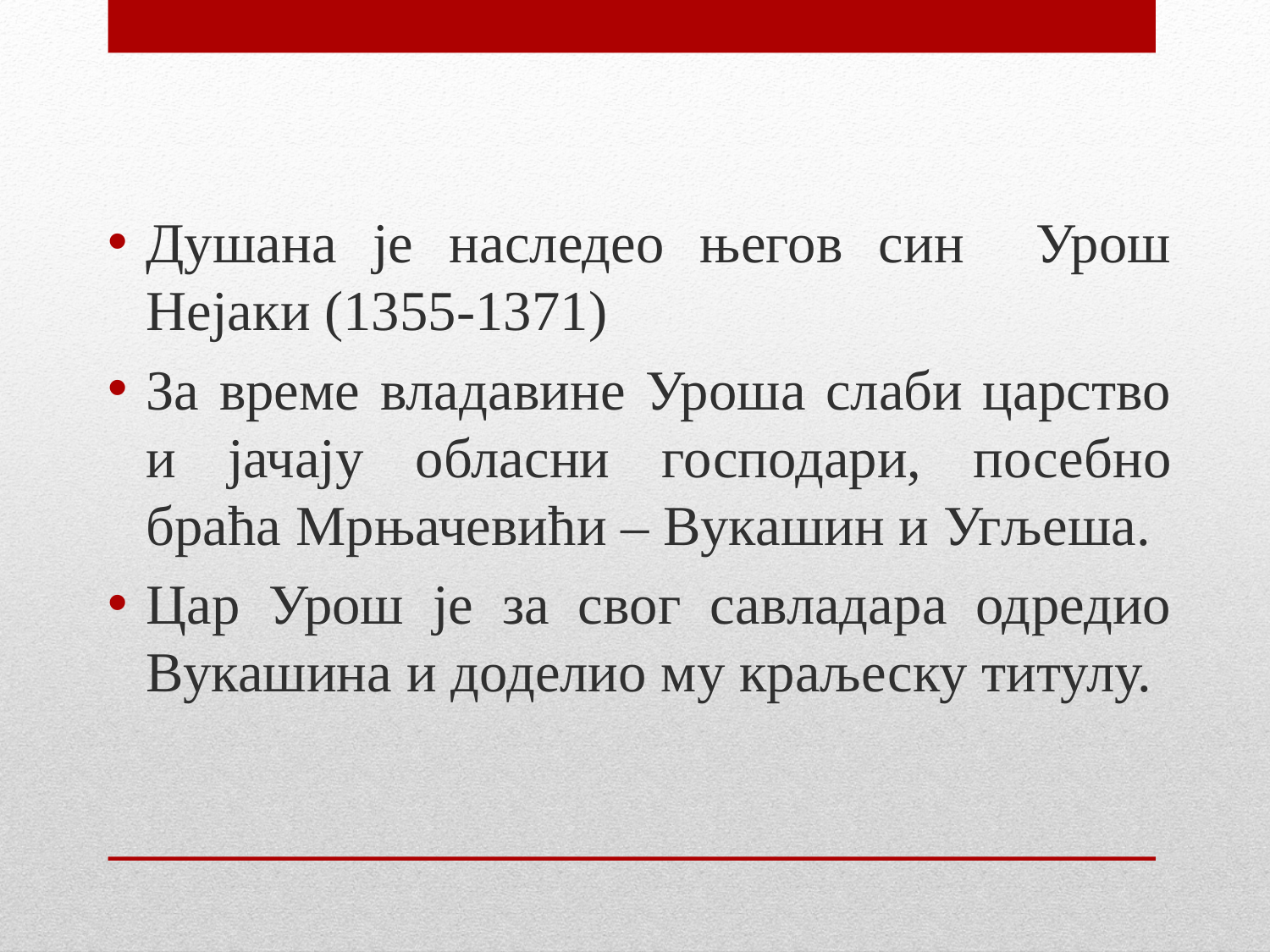

Душана је наследео његов син  Урош Нејаки (1355-1371)
За време владавине Уроша слаби царство и јачају обласни господари, посебно браћа Мрњачевићи – Вукашин и Угљеша.
Цар Урош је за свог савладара одредио Вукашина и доделио му краљеску титулу.